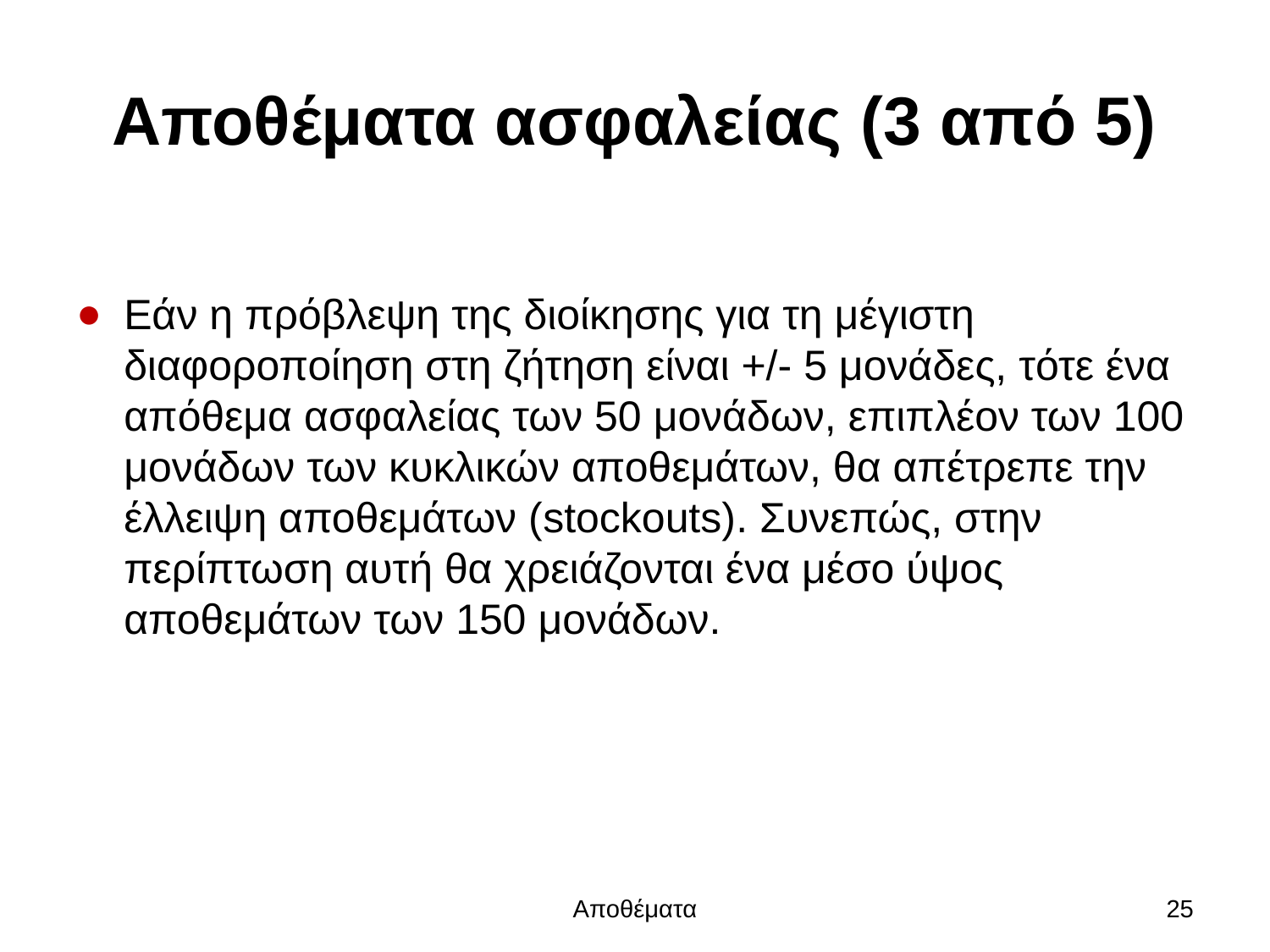

# Αποθέματα ασφαλείας (3 από 5)

Εάν η πρόβλεψη της διοίκησης για τη μέγιστη διαφοροποίηση στη ζήτηση είναι +/- 5 μονάδες, τότε ένα απόθεμα ασφαλείας των 50 μονάδων, επιπλέον των 100 μονάδων των κυκλικών αποθεμάτων, θα απέτρεπε την έλλειψη αποθεμάτων (stockouts). Συνεπώς, στην περίπτωση αυτή θα χρειάζονται ένα μέσο ύψος αποθεμάτων των 150 μονάδων.

Αποθέματα
25